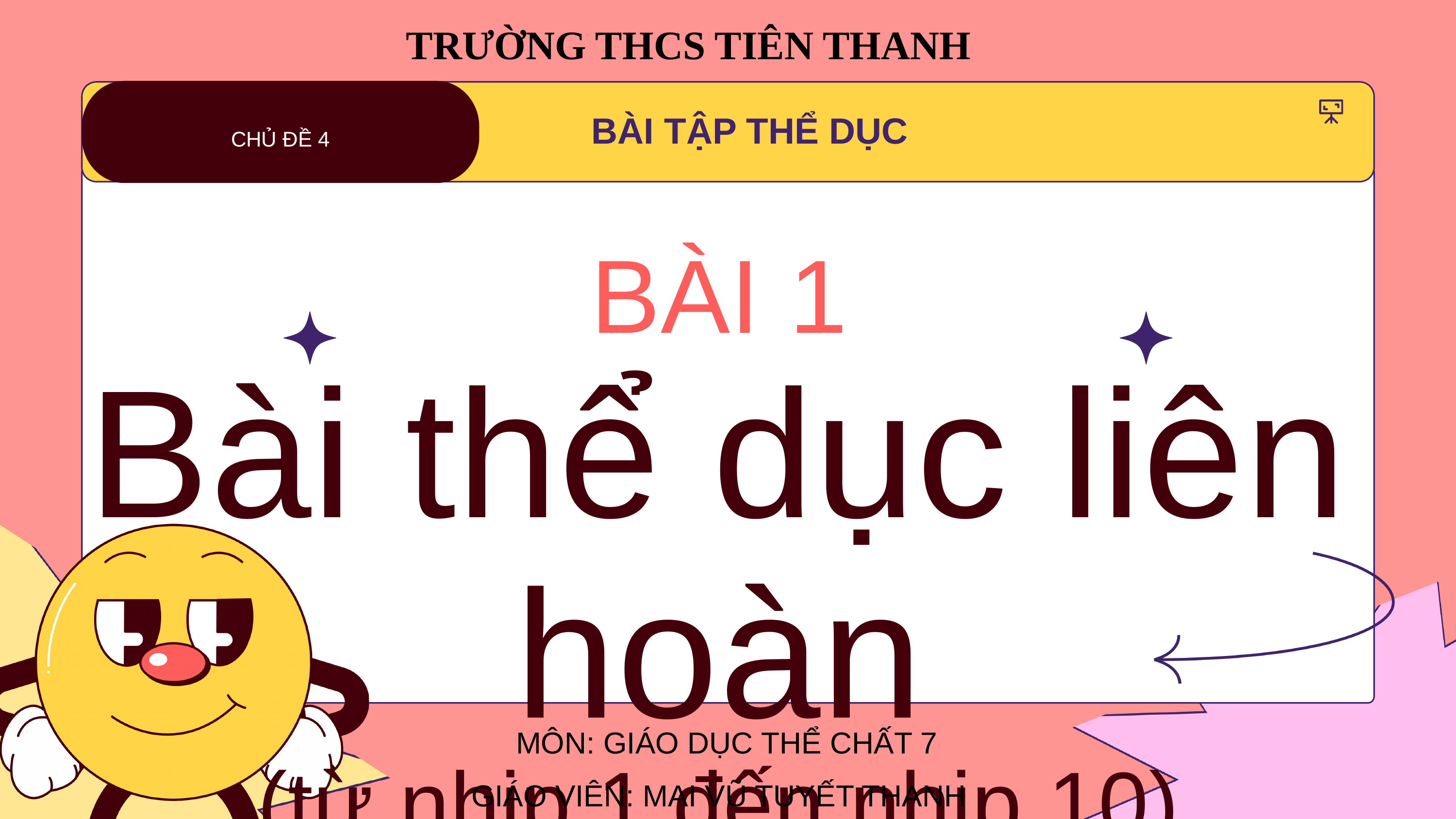

TRƯỜNG THCS TIÊN THANH

                                                                        BÀI TẬP THỂ DỤC

CHỦ ĐỀ 4

BÀI 1
Bài thể dục liên hoàn
(từ nhịp 1 đến nhịp 10)

MÔN: GIÁO DỤC THỂ CHẤT 7
GIÁO VIÊN: MAI VŨ TUYẾT THANH